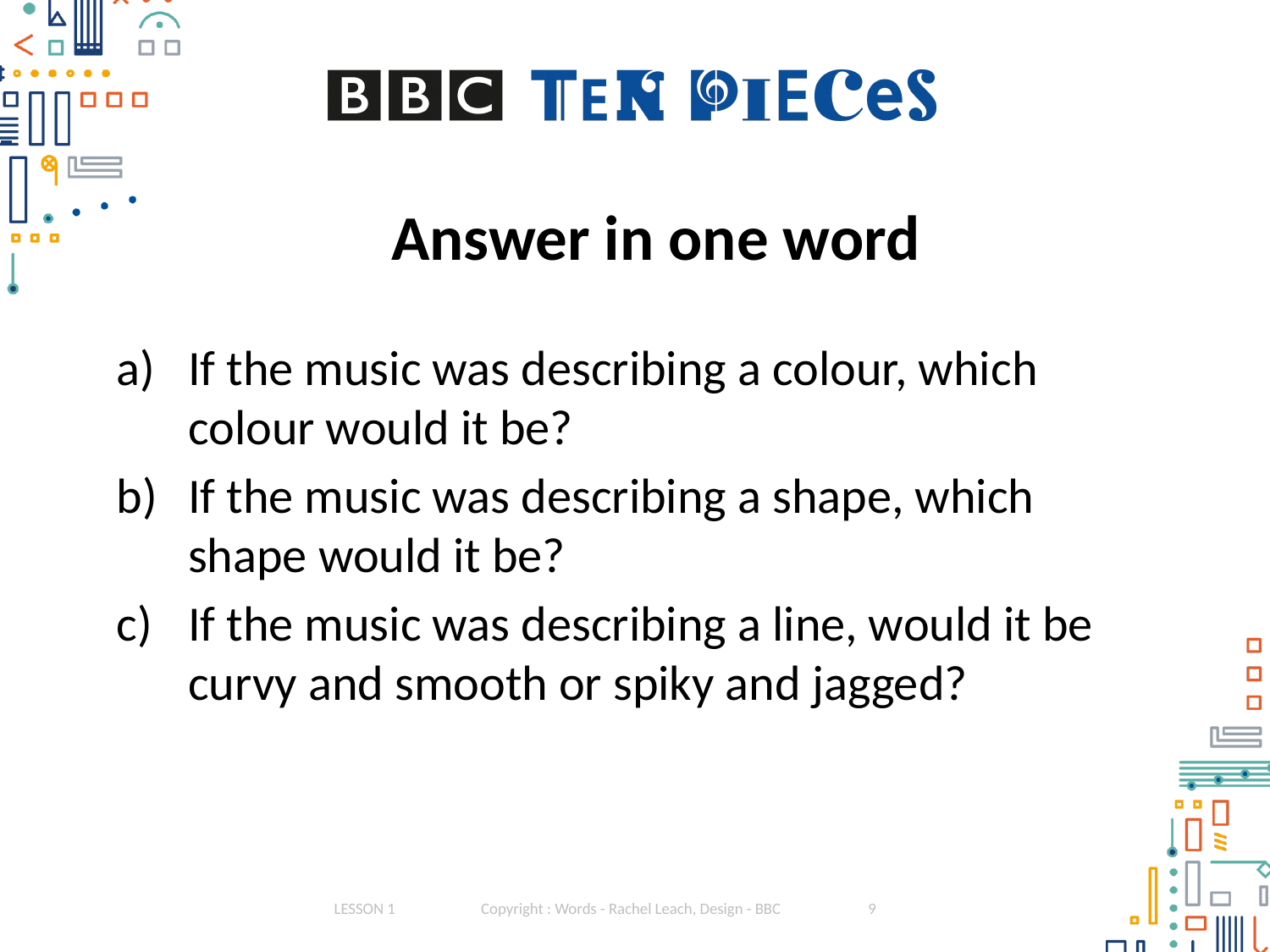

# Answer in one word
If the music was describing a colour, which colour would it be?
If the music was describing a shape, which shape would it be?
If the music was describing a line, would it be curvy and smooth or spiky and jagged?
LESSON 1
Copyright : Words - Rachel Leach, Design - BBC
9